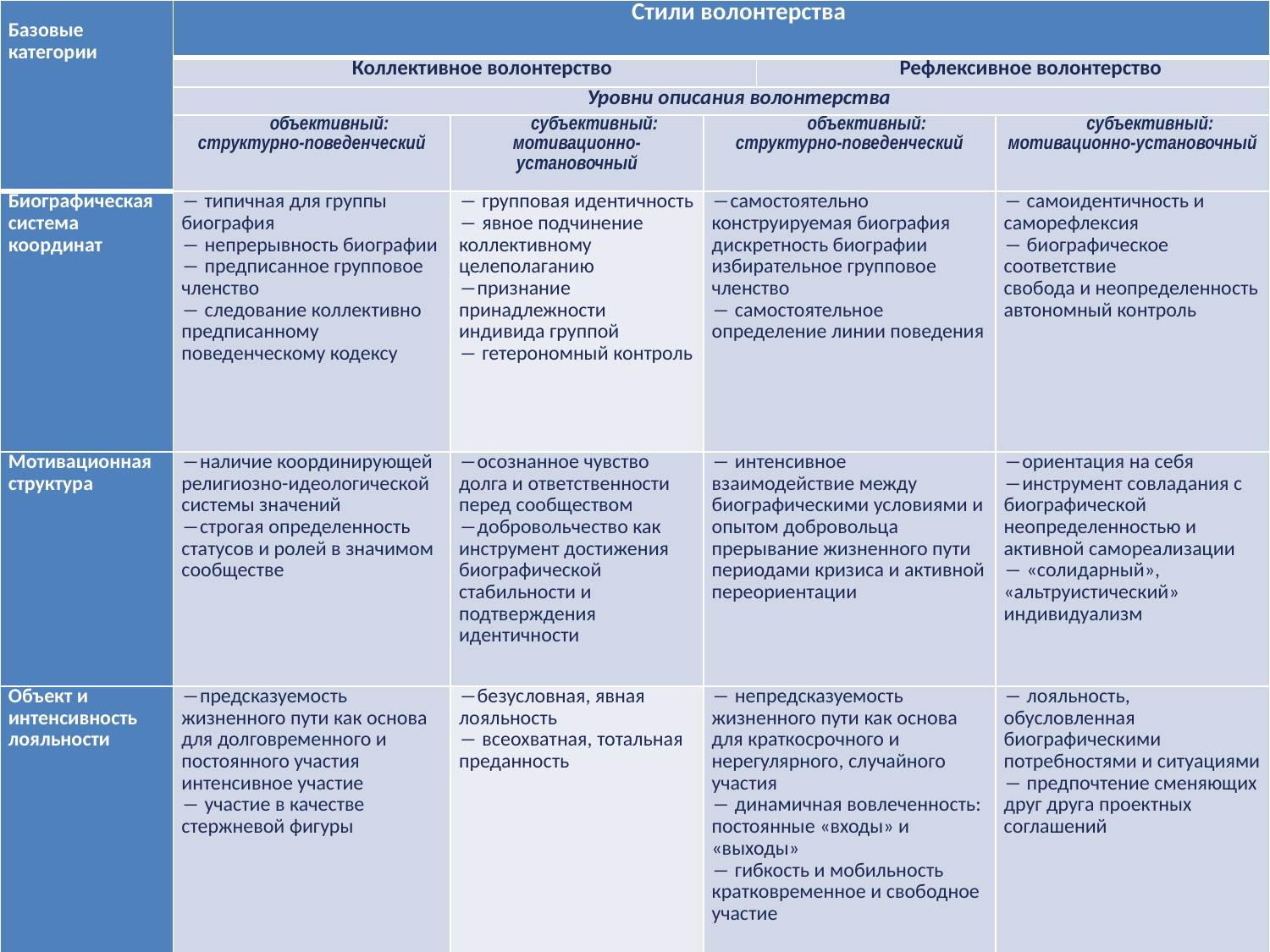

| Базовые категории | Стили волонтерства |  |  |  |  |
| --- | --- | --- | --- | --- | --- |
|  | Коллективное волонтерство |  |  | Рефлексивное волонтерство |  |
|  | Уровни описания волонтерства |  |  |  |  |
|  | объективный: структурно-поведенческий | субъективный: мотивационно-установочный | объективный: структурно-поведенческий |  | субъективный: мотивационно-установочный |
| Биографическая система координат | ― типичная для группы биография ― непрерывность биографии ― предписанное групповое членство ― следование коллективно предписанному поведенческому кодексу | ― групповая идентичность ― явное подчинение коллективному целеполаганию ―признание принадлежности индивида группой ― гетерономный контроль | ―самостоятельно конструируемая биография дискретность биографии избирательное групповое членство ― самостоятельное определение линии поведения |  | ― самоидентичность и саморефлексия ― биографическое соответствие свобода и неопределенность автономный контроль |
| Мотивационная структура | ―наличие координирующей религиозно-идеологической системы значений ―строгая определенность статусов и ролей в значимом сообществе | ―осознанное чувство долга и ответственности перед сообществом ―добровольчество как инструмент достижения биографической стабильности и подтверждения идентичности | ― интенсивное взаимодействие между биографическими условиями и опытом добровольца прерывание жизненного пути периодами кризиса и активной переориентации |  | ―ориентация на себя ―инструмент совладания с биографической неопределенностью и активной самореализации ― «солидарный», «альтруистический» индивидуализм |
| Объект и интенсивность лояльности | ―предсказуемость жизненного пути как основа для долговременного и постоянного участия интенсивное участие ― участие в качестве стержневой фигуры | ―безусловная, явная лояльность ― всеохватная, тотальная преданность | ― непредсказуемость жизненного пути как основа для краткосрочного и нерегулярного, случайного участия ― динамичная вовлеченность: постоянные «входы» и «выходы» ― гибкость и мобильность кратковременное и свободное участие |  | ― лояльность, обусловленная биографическими потребностями и ситуациями ― предпочтение сменяющих друг друга проектных соглашений |
Аалитическая рамка для исследования коллективистского и рефлексивного стилей волонтерства Л. Гастингс и Ф. Ламмертина
фото
фото
фото
Высшая школа экономики, Москва, 2014